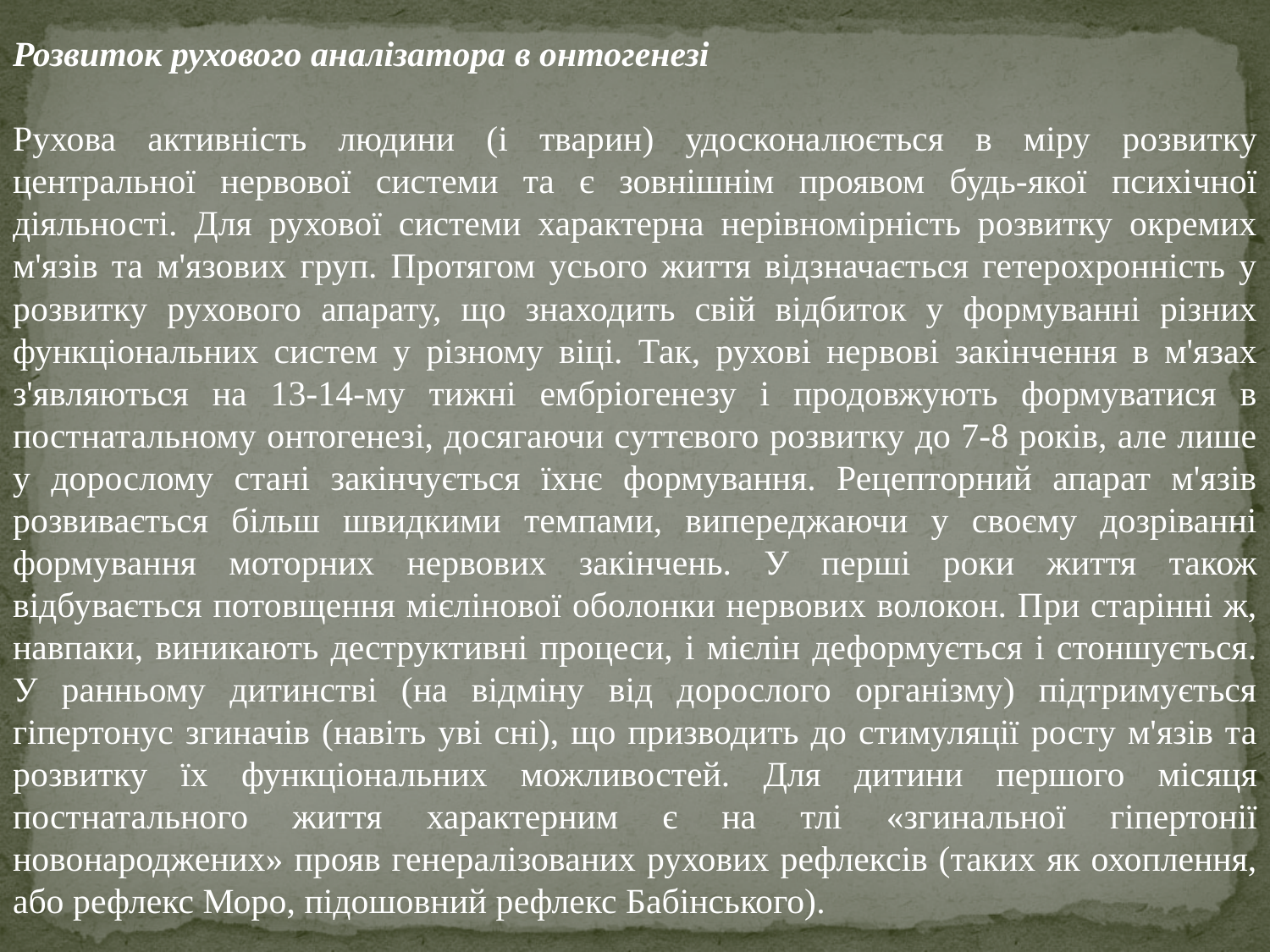

Розвиток рухового аналізатора в онтогенезі

Рухова активність людини (і тварин) удосконалюється в міру розвитку центральної нервової системи та є зовнішнім проявом будь-якої психічної діяльності. Для рухової системи характерна нерівномірність розвитку окремих м'язів та м'язових груп. Протягом усього життя відзначається гетерохронність у розвитку рухового апарату, що знаходить свій відбиток у формуванні різних функціональних систем у різному віці. Так, рухові нервові закінчення в м'язах з'являються на 13-14-му тижні ембріогенезу і продовжують формуватися в постнатальному онтогенезі, досягаючи суттєвого розвитку до 7-8 років, але лише у дорослому стані закінчується їхнє формування. Рецепторний апарат м'язів розвивається більш швидкими темпами, випереджаючи у своєму дозріванні формування моторних нервових закінчень. У перші роки життя також відбувається потовщення мієлінової оболонки нервових волокон. При старінні ж, навпаки, виникають деструктивні процеси, і мієлін деформується і стоншується. У ранньому дитинстві (на відміну від дорослого організму) підтримується гіпертонус згиначів (навіть уві сні), що призводить до стимуляції росту м'язів та розвитку їх функціональних можливостей. Для дитини першого місяця постнатального життя характерним є на тлі «згинальної гіпертонії новонароджених» прояв генералізованих рухових рефлексів (таких як охоплення, або рефлекс Моро, підошовний рефлекс Бабінського).